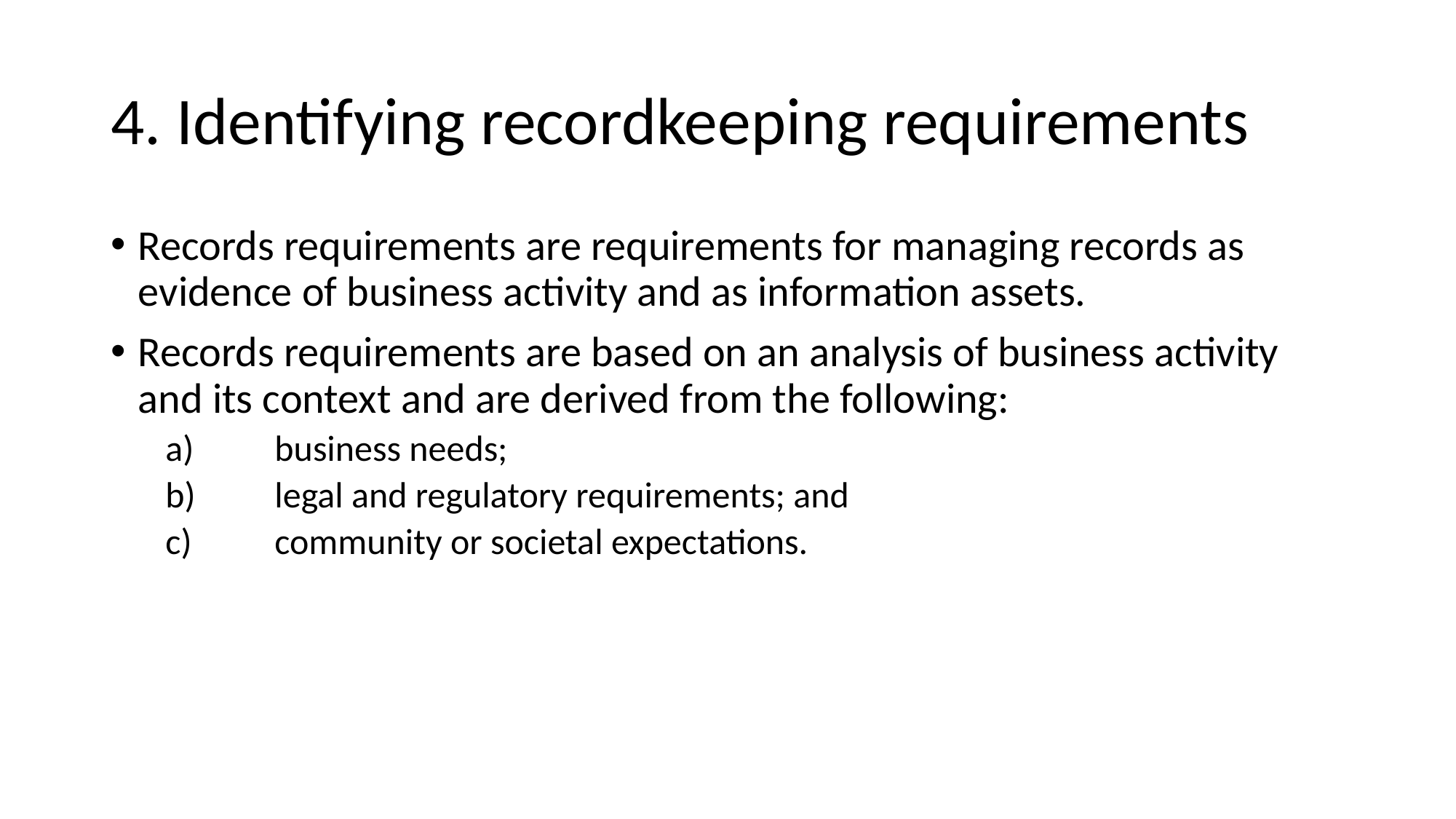

# 4. Identifying recordkeeping requirements
Records requirements are requirements for managing records as evidence of business activity and as information assets.
Records requirements are based on an analysis of business activity and its context and are derived from the following:
a)	business needs;
b)	legal and regulatory requirements; and
c)	community or societal expectations.